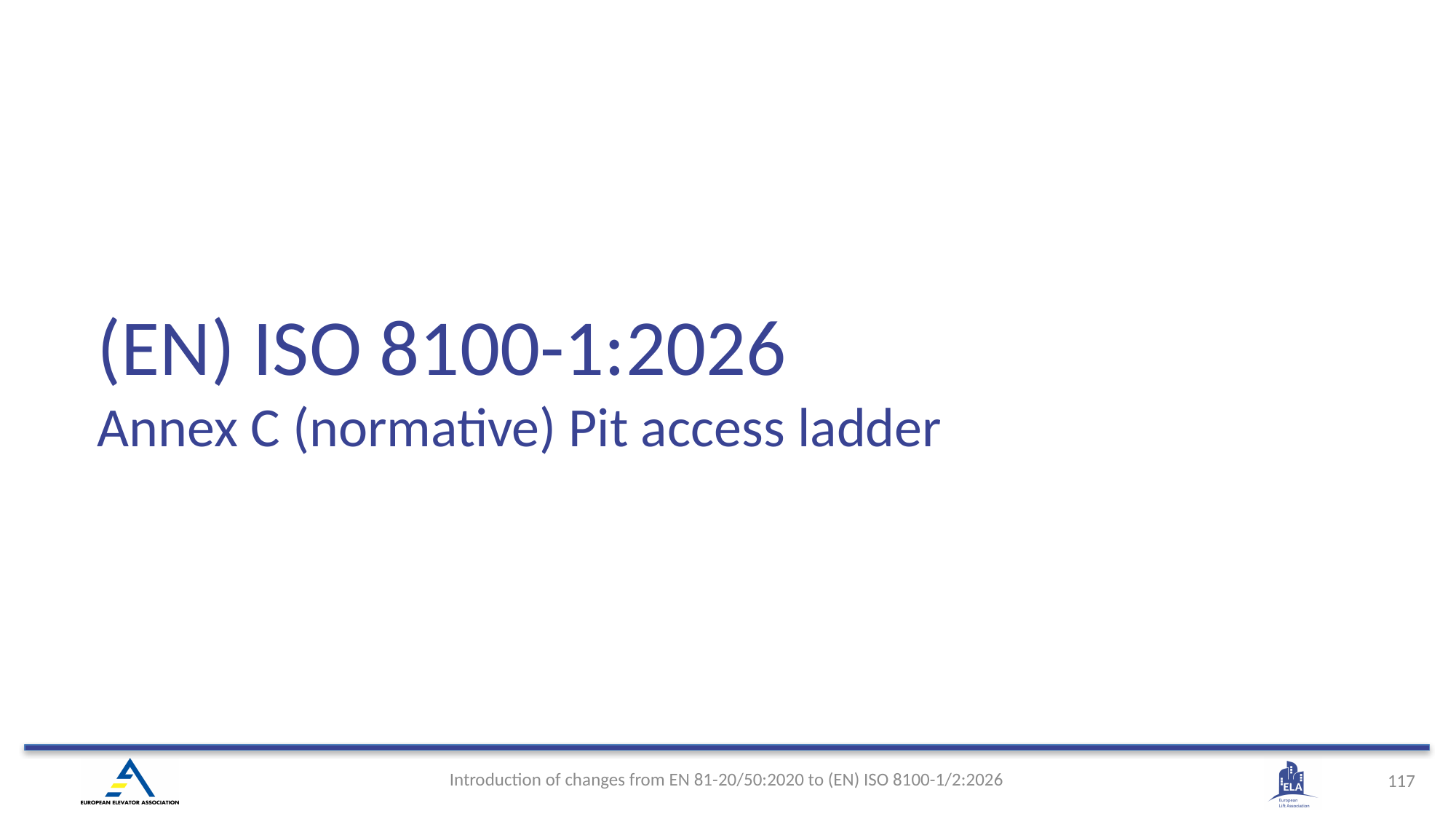

(EN) ISO 8100-1:2026
Annex C (normative) Pit access ladder